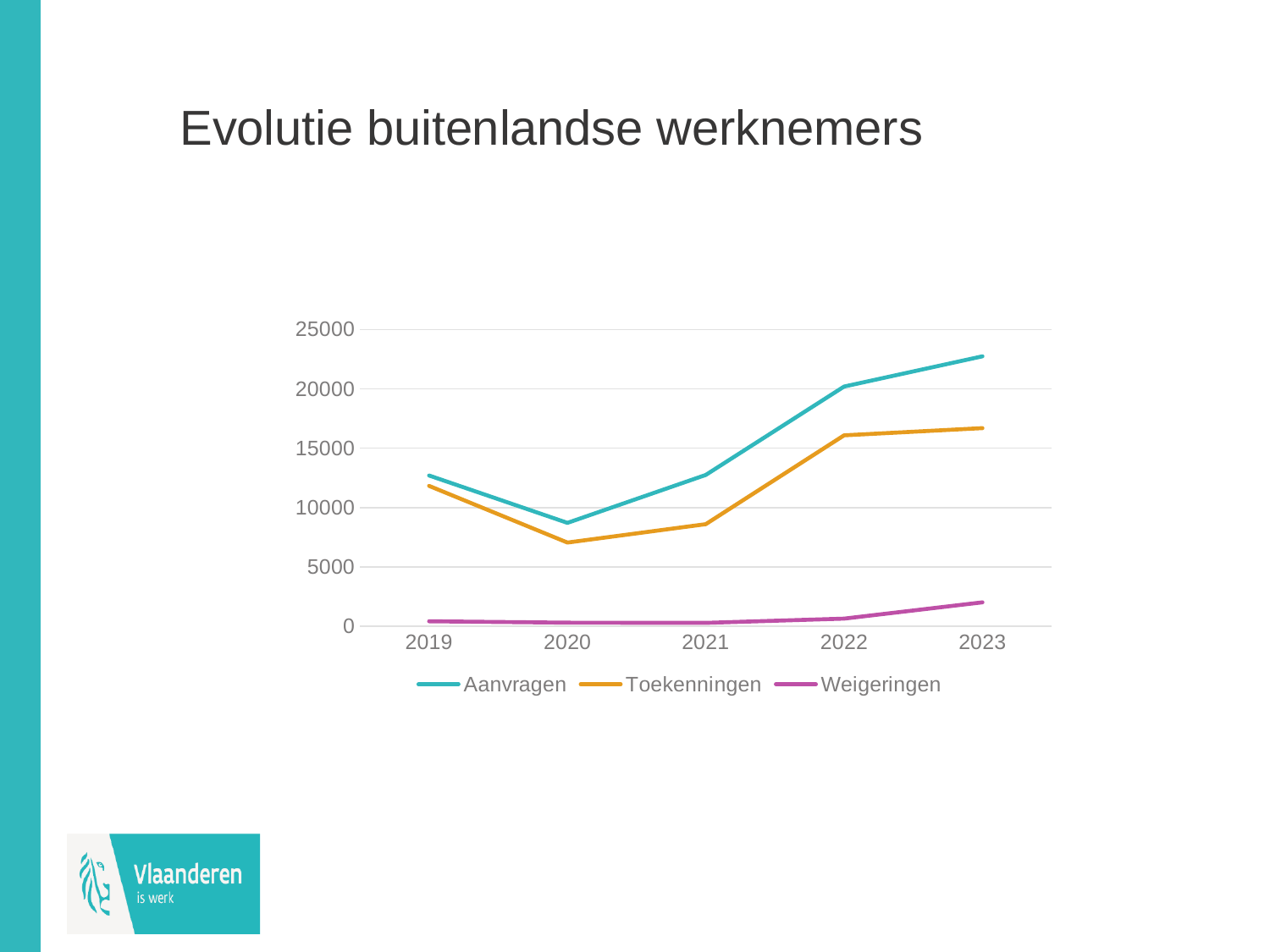

# Evolutie buitenlandse werknemers

### Chart

| Category | Aanvragen | Toekenningen | Weigeringen |
|---|---|---|---|
| 2019 | 12702.0 | 11824.0 | 413.0 |
| 2020 | 8710.0 | 7046.0 | 297.0 |
| 2021 | 12748.0 | 8600.0 | 279.0 |
| 2022 | 20199.0 | 16086.0 | 637.0 |
| 2023 | 22746.0 | 16692.0 | 2008.0 |